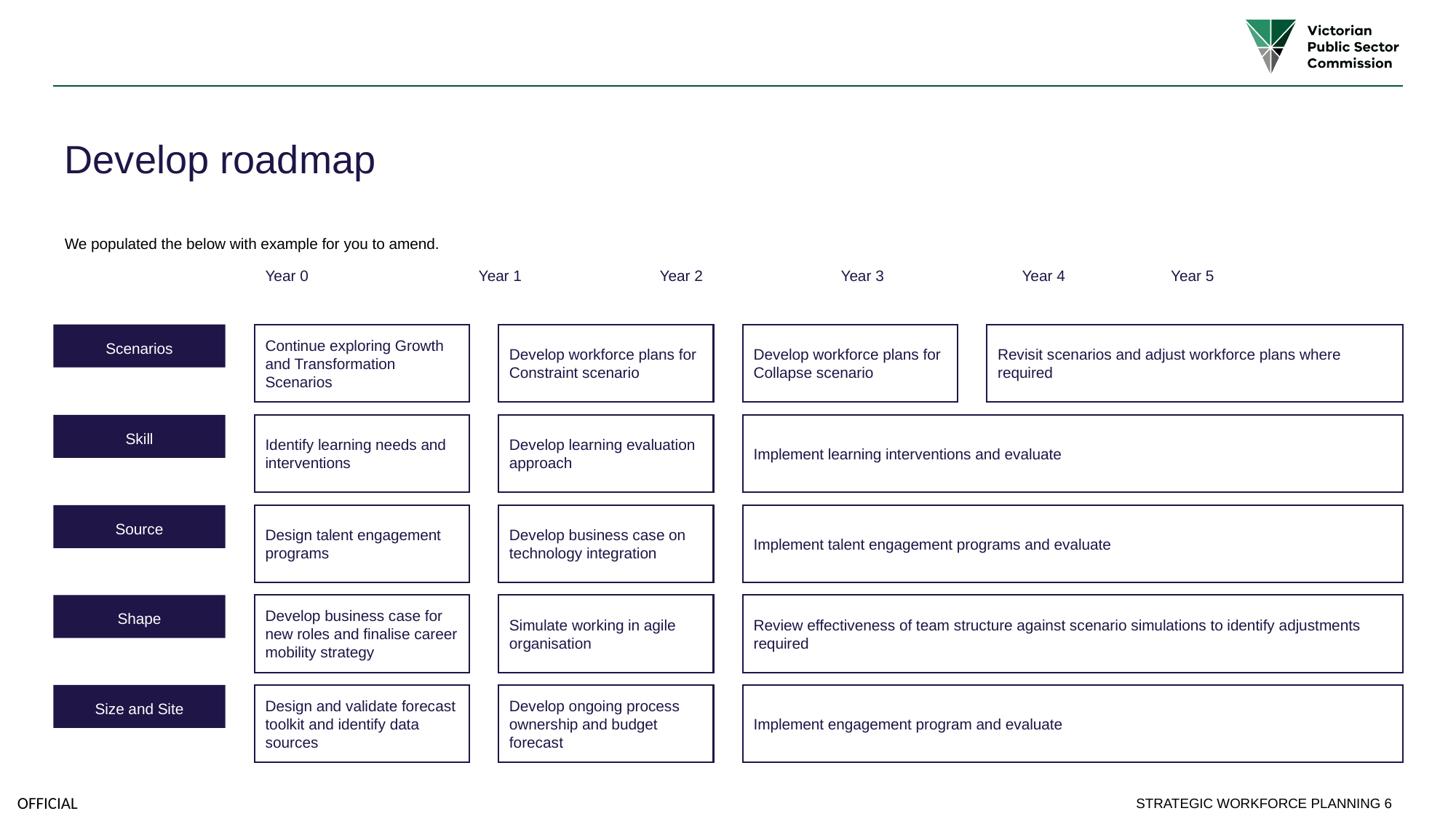

# Develop roadmap
We populated the below with example for you to amend.
Year 0
Year 1
Year 2
Year 3
Year 4
Year 5
Scenarios
Continue exploring Growth and Transformation Scenarios
Develop workforce plans for Constraint scenario
Develop workforce plans for Collapse scenario
Revisit scenarios and adjust workforce plans where required
Skill
Identify learning needs and interventions
Develop learning evaluation approach
Implement learning interventions and evaluate
Source
Design talent engagement programs
Develop business case on technology integration
Implement talent engagement programs and evaluate
Shape
Develop business case for new roles and finalise career mobility strategy
Simulate working in agile organisation
Review effectiveness of team structure against scenario simulations to identify adjustments required
Size and Site
Design and validate forecast toolkit and identify data sources
Develop ongoing process ownership and budget forecast
Implement engagement program and evaluate
Strategic Workforce Planning 6